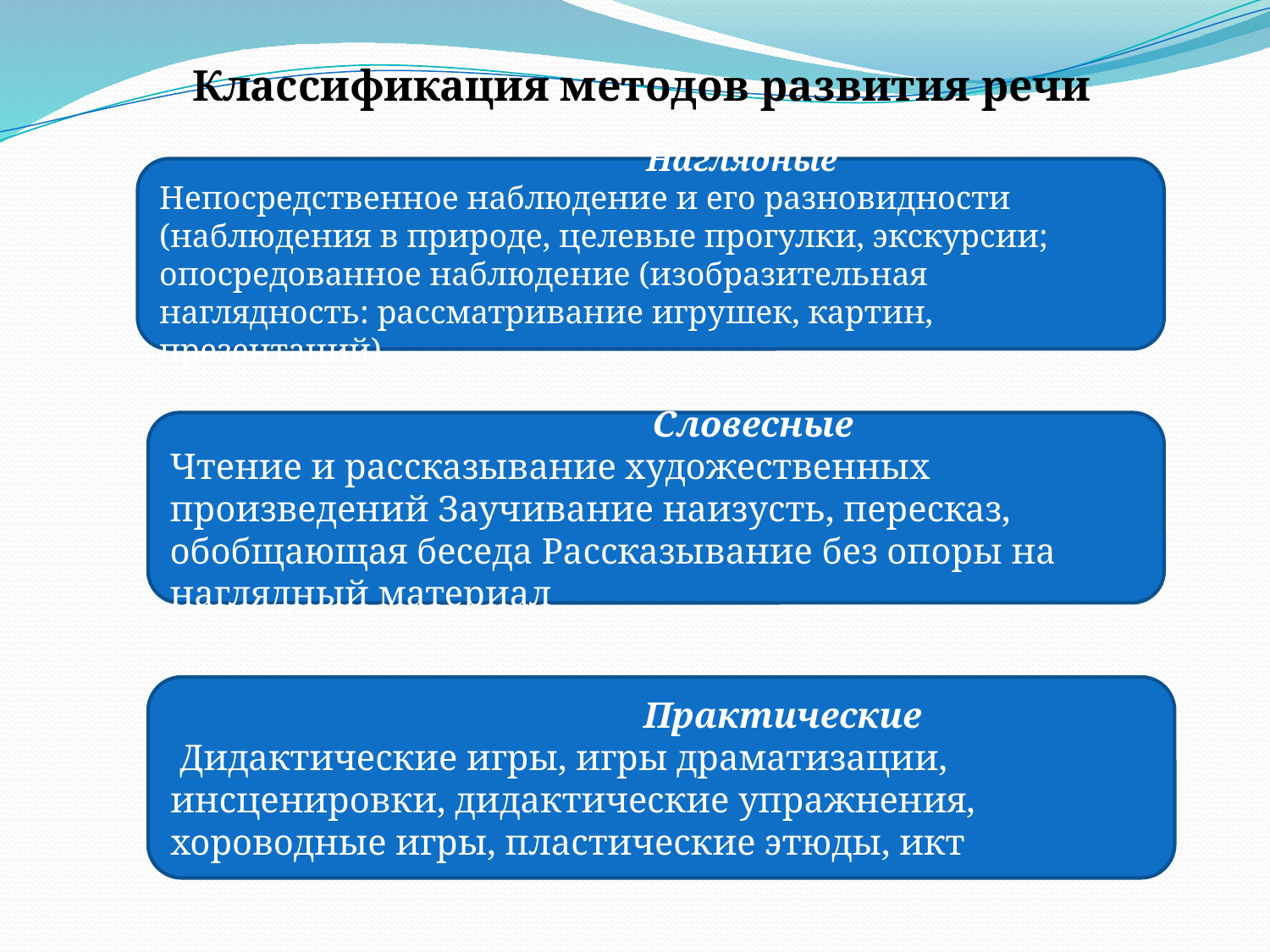

Классификация методов развития речи
                                                           Наглядные
Непосредственное наблюдение и его разновидности (наблюдения в природе, целевые прогулки, экскурсии; опосредованное наблюдение (изобразительная наглядность: рассматривание игрушек, картин, презентаций)
                                                     Словесные
Чтение и рассказывание художественных произведений Заучивание наизусть, пересказ, обобщающая беседа Рассказывание без опоры на наглядный материал
                                                    Практические
 Дидактические игры, игры драматизации, инсценировки, дидактические упражнения, хороводные игры, пластические этюды, икт